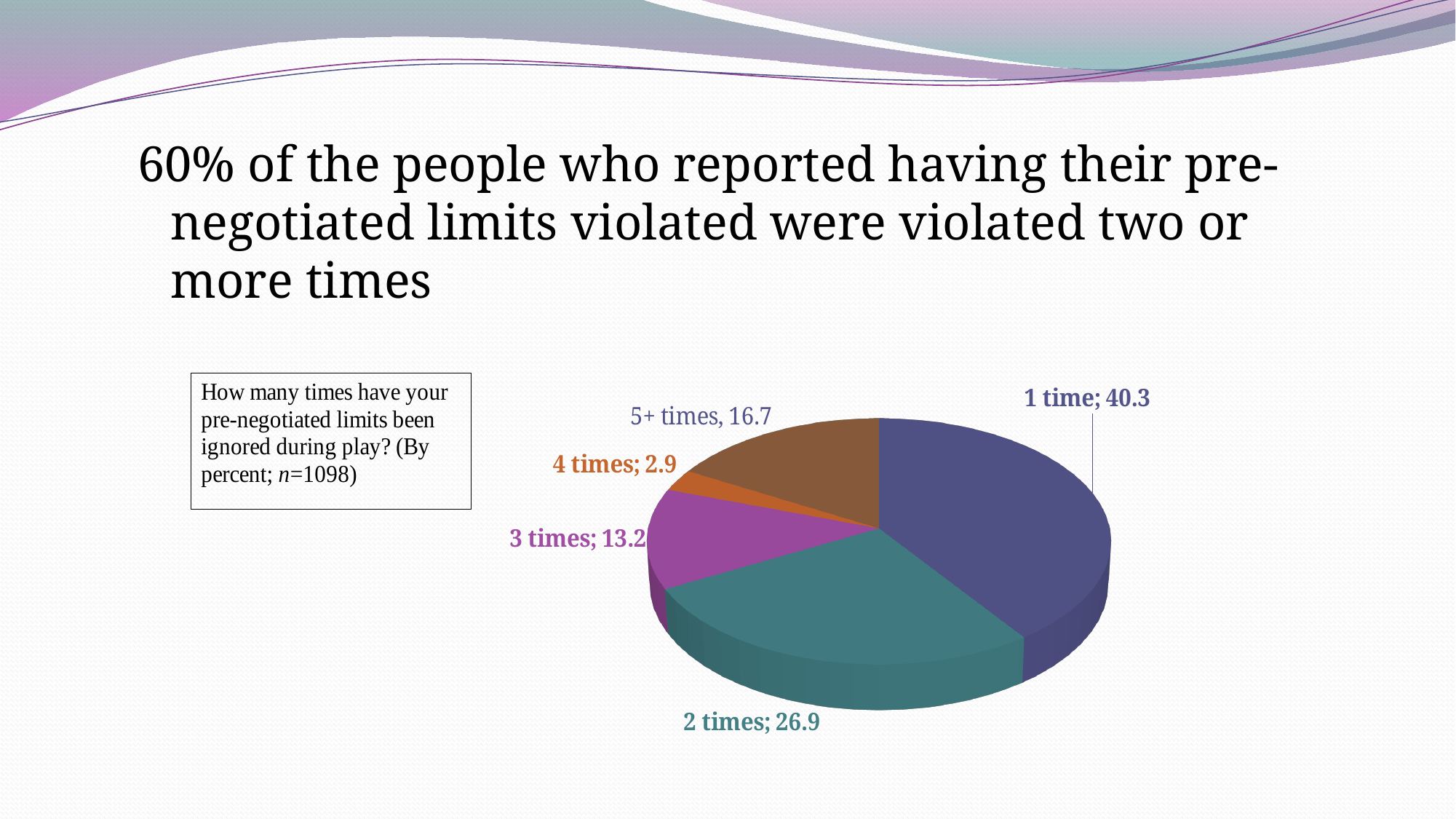

60% of the people who reported having their pre-negotiated limits violated were violated two or more times

[unsupported chart]